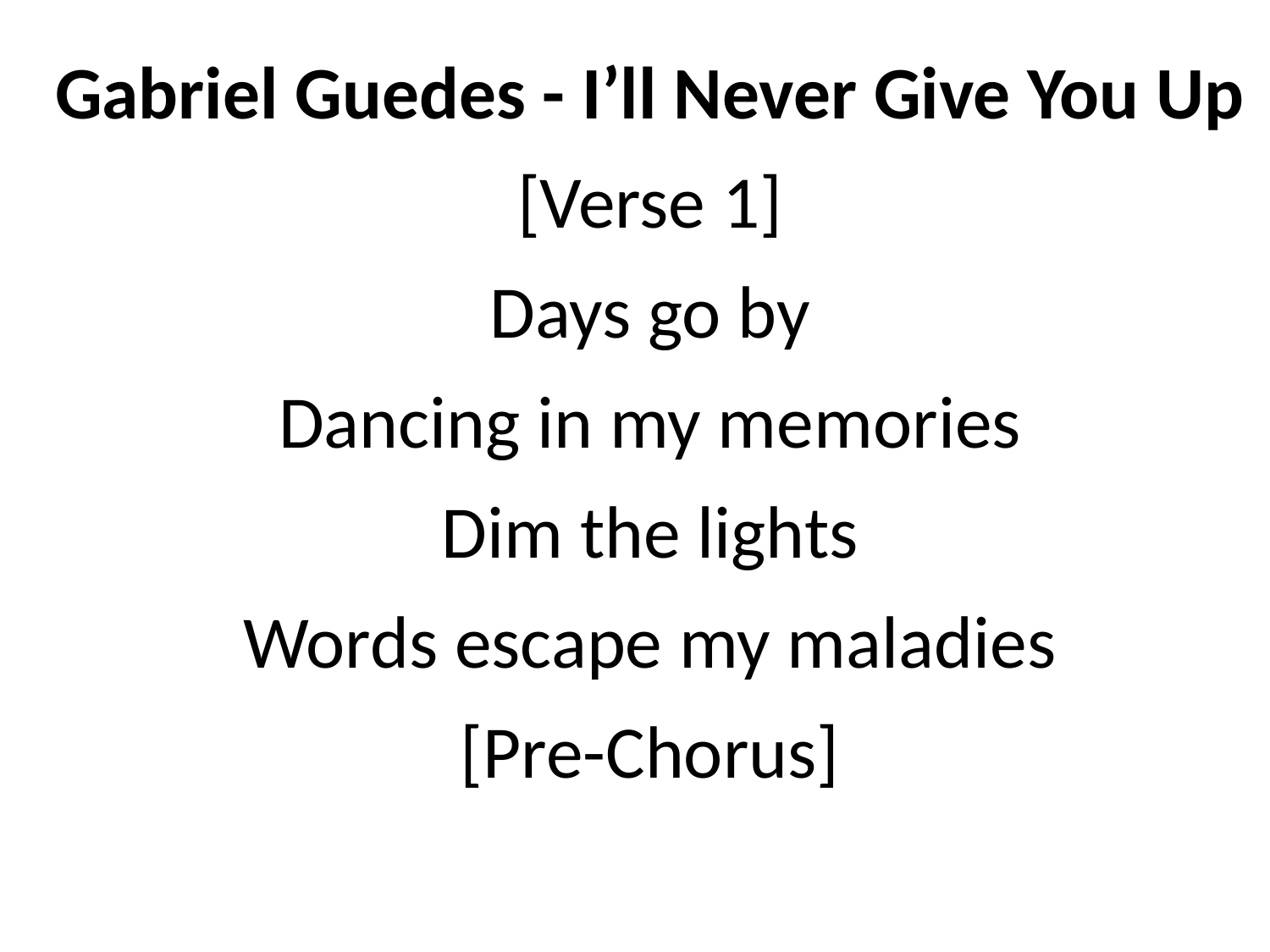

Gabriel Guedes - I’ll Never Give You Up

[Verse 1]

Days go by

Dancing in my memories

Dim the lights

Words escape my maladies

[Pre-Chorus]

#